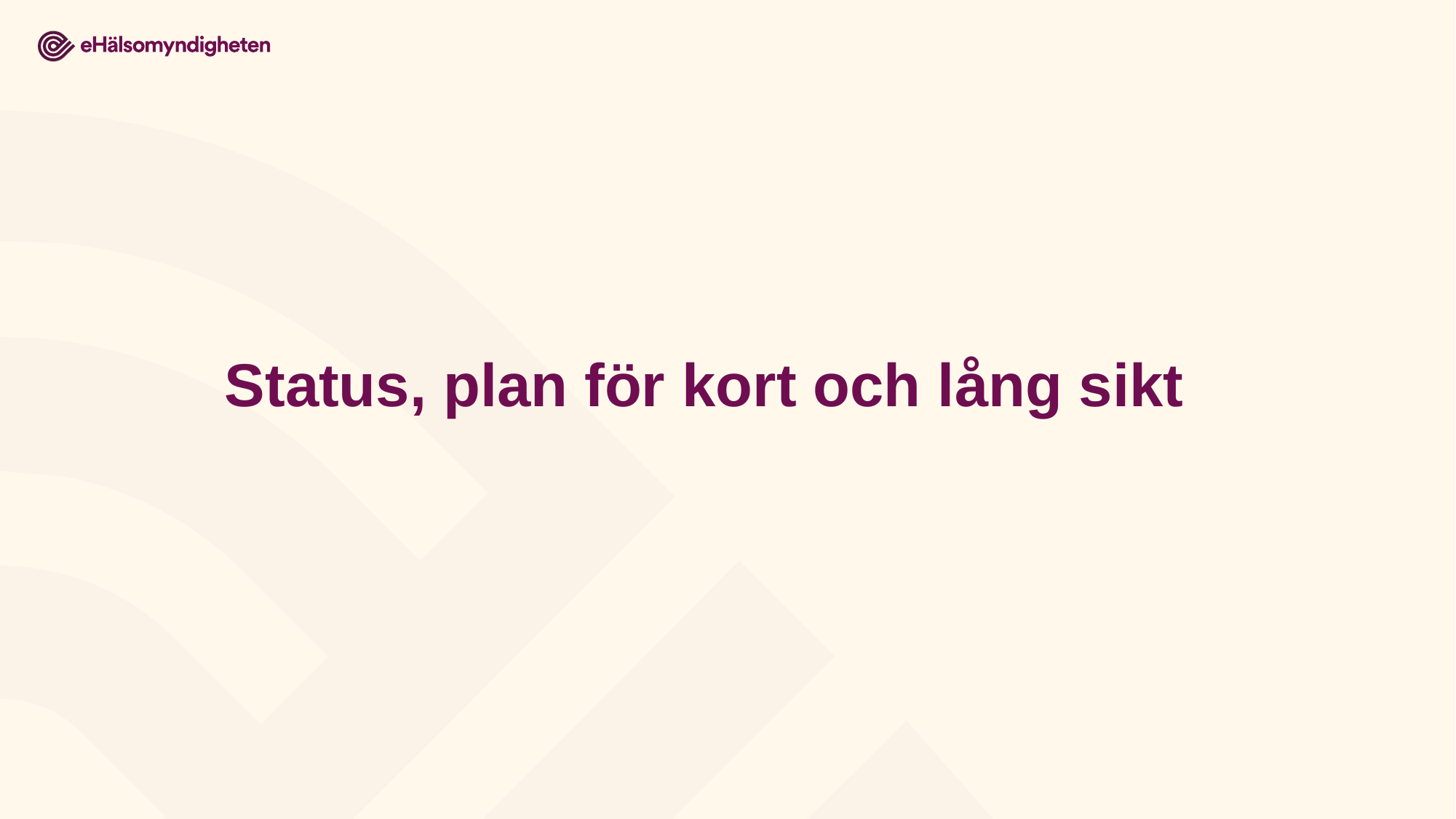

# Status, plan för kort och lång sikt